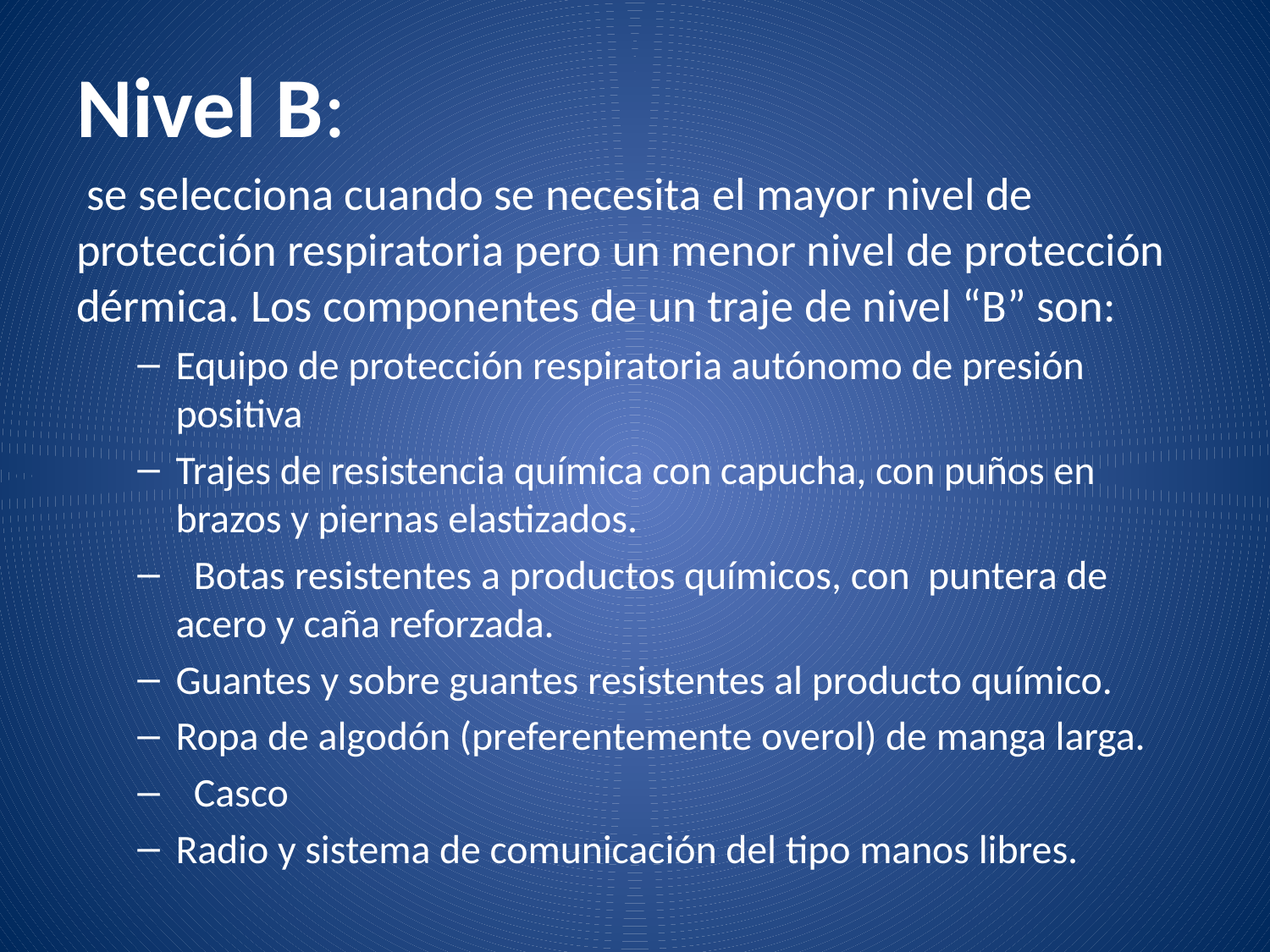

Nivel B:
 se selecciona cuando se necesita el mayor nivel de protección respiratoria pero un menor nivel de protección dérmica. Los componentes de un traje de nivel “B” son:
Equipo de protección respiratoria autónomo de presión positiva
Trajes de resistencia química con capucha, con puños en brazos y piernas elastizados.
  Botas resistentes a productos químicos, con  puntera de acero y caña reforzada.
Guantes y sobre guantes resistentes al producto químico.
Ropa de algodón (preferentemente overol) de manga larga.
  Casco
Radio y sistema de comunicación del tipo manos libres.